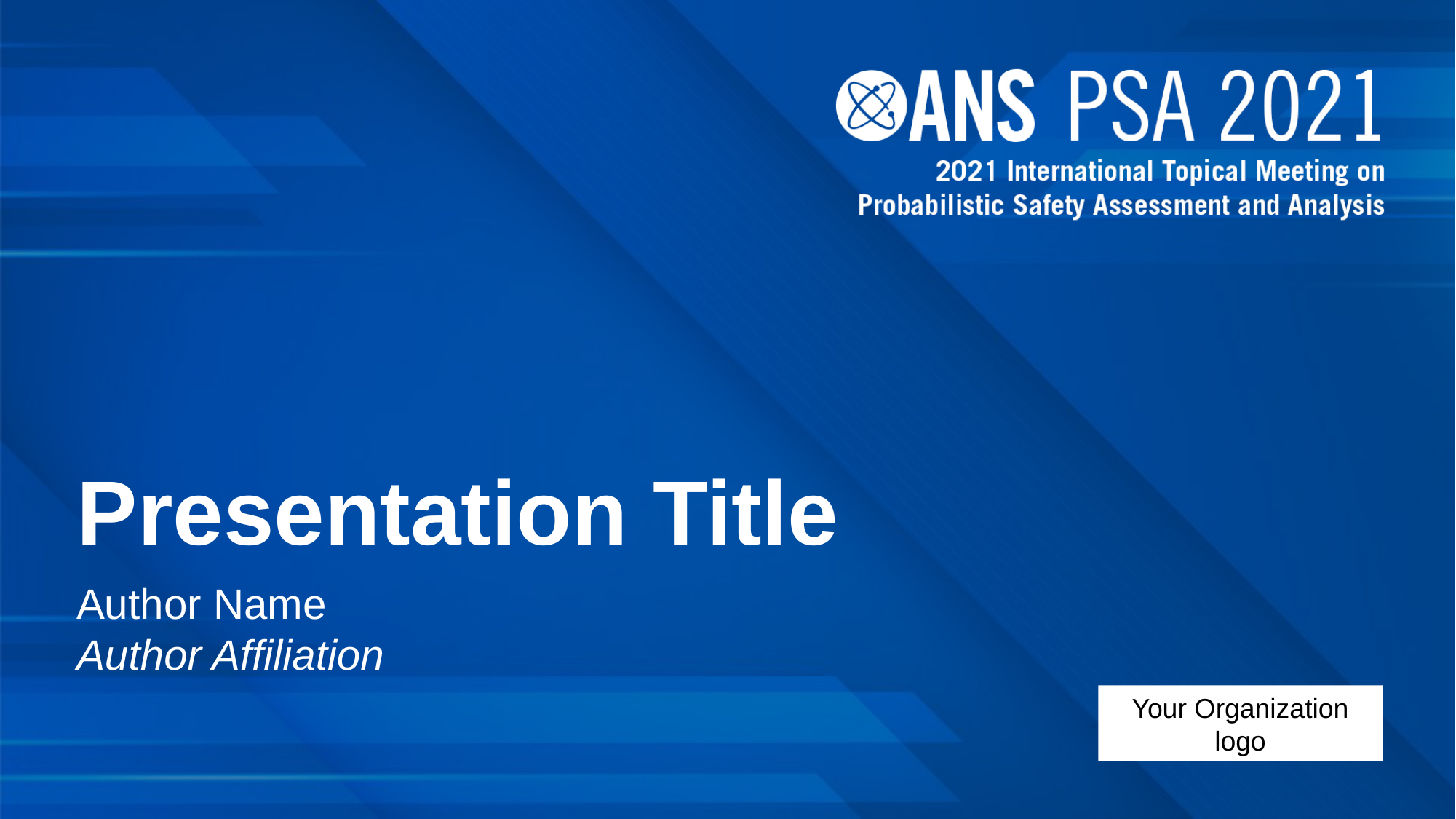

# Presentation Title
Author Name
Author Affiliation
Your Organization
logo